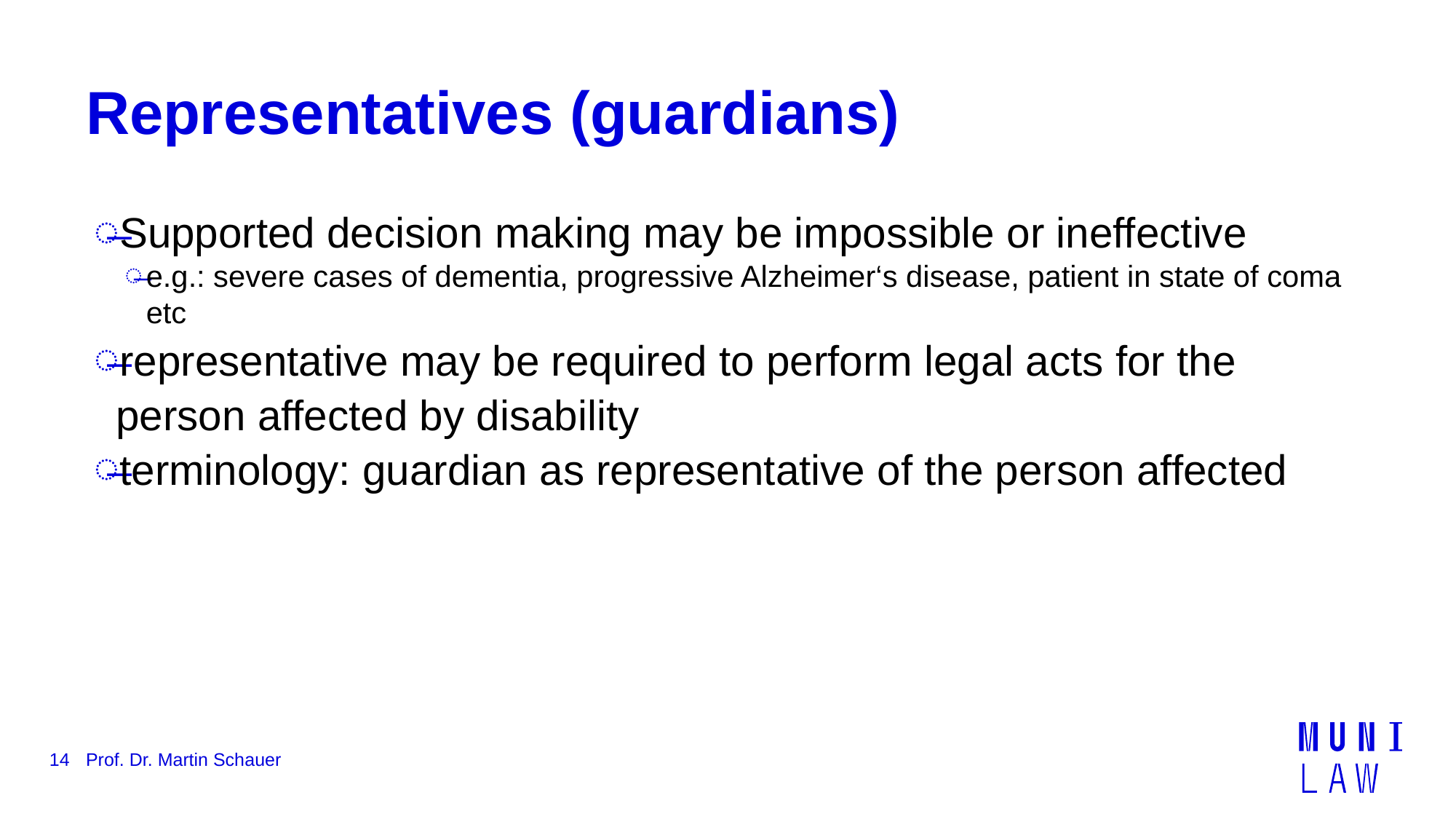

# Representatives (guardians)
Supported decision making may be impossible or ineffective
e.g.: severe cases of dementia, progressive Alzheimer‘s disease, patient in state of coma etc
representative may be required to perform legal acts for the person affected by disability
terminology: guardian as representative of the person affected
14
Prof. Dr. Martin Schauer